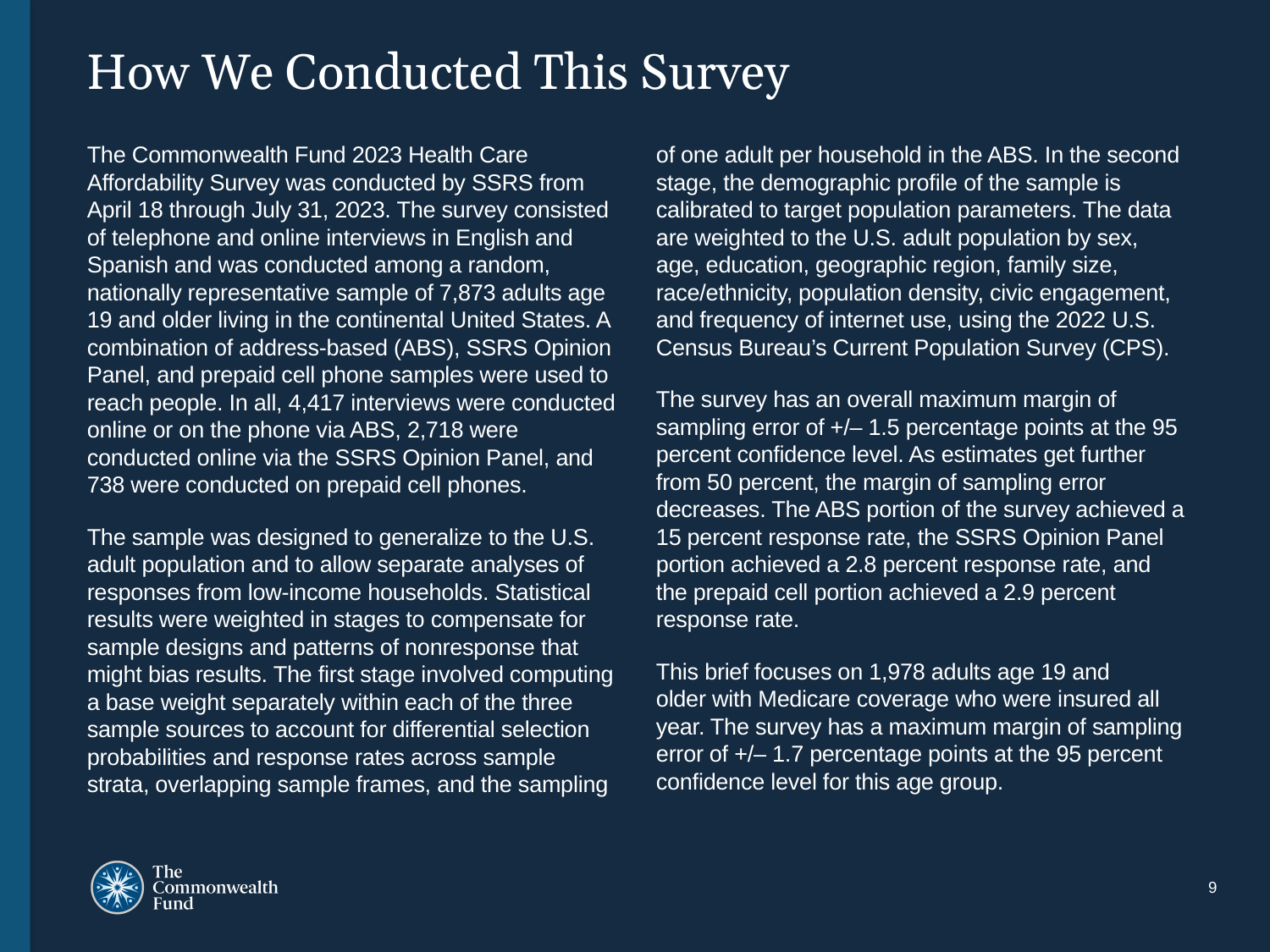

# How We Conducted This Survey
The Commonwealth Fund 2023 Health Care Affordability Survey was conducted by SSRS from April 18 through July 31, 2023. The survey consisted of telephone and online interviews in English and Spanish and was conducted among a random, nationally representative sample of 7,873 adults age 19 and older living in the continental United States. A combination of address-based (ABS), SSRS Opinion Panel, and prepaid cell phone samples were used to reach people. In all, 4,417 interviews were conducted online or on the phone via ABS, 2,718 were conducted online via the SSRS Opinion Panel, and 738 were conducted on prepaid cell phones.
The sample was designed to generalize to the U.S. adult population and to allow separate analyses of responses from low-income households. Statistical results were weighted in stages to compensate for sample designs and patterns of nonresponse that might bias results. The first stage involved computing a base weight separately within each of the three sample sources to account for differential selection probabilities and response rates across sample strata, overlapping sample frames, and the sampling of one adult per household in the ABS. In the second stage, the demographic profile of the sample is calibrated to target population parameters. The data are weighted to the U.S. adult population by sex, age, education, geographic region, family size, race/ethnicity, population density, civic engagement, and frequency of internet use, using the 2022 U.S. Census Bureau’s Current Population Survey (CPS).
The survey has an overall maximum margin of sampling error of +/– 1.5 percentage points at the 95 percent confidence level. As estimates get further from 50 percent, the margin of sampling error decreases. The ABS portion of the survey achieved a 15 percent response rate, the SSRS Opinion Panel portion achieved a 2.8 percent response rate, and the prepaid cell portion achieved a 2.9 percent response rate.
This brief focuses on 1,978 adults age 19 and
older with Medicare coverage who were insured all year. The survey has a maximum margin of sampling error of +/– 1.7 percentage points at the 95 percent confidence level for this age group.